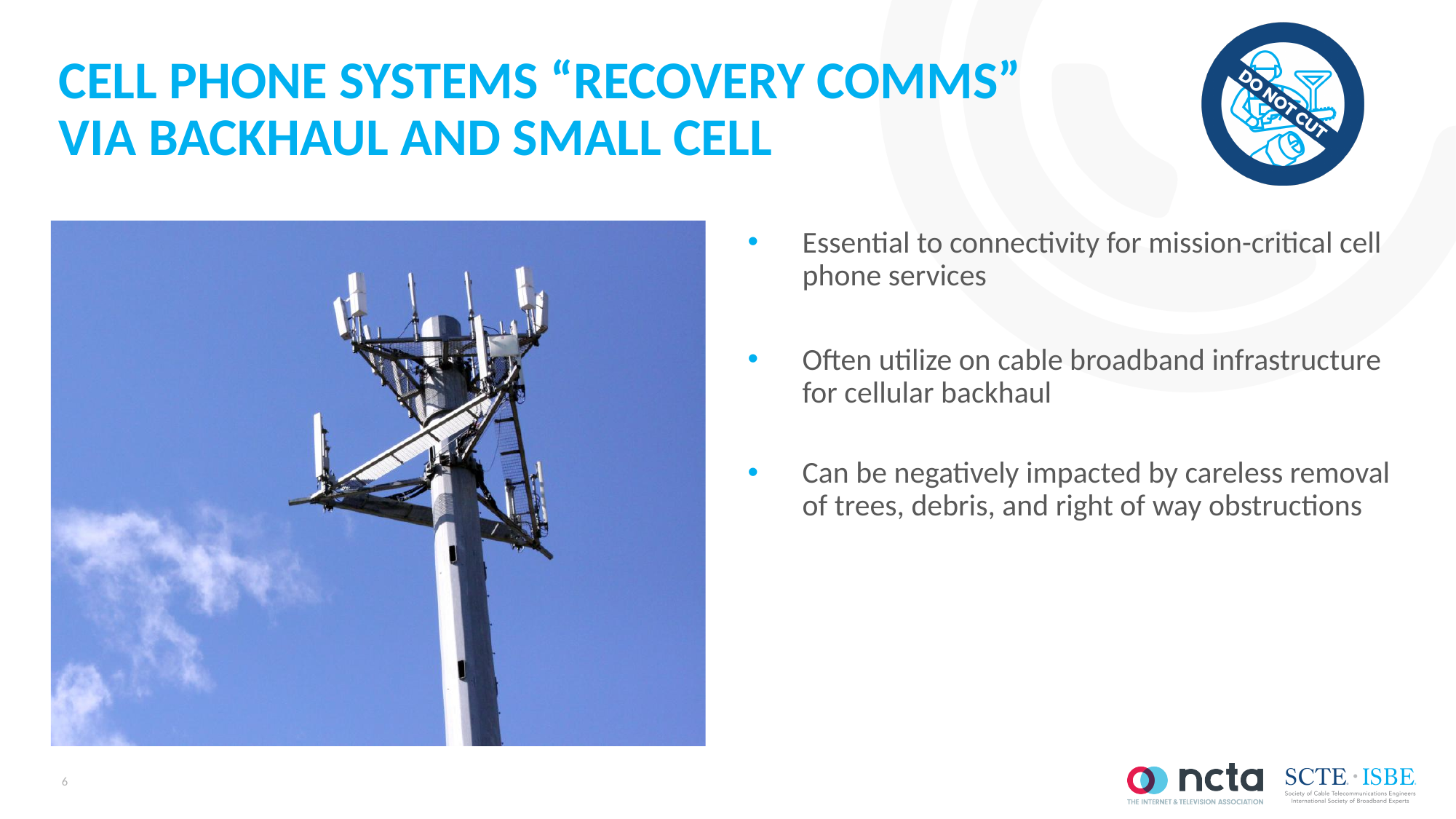

CELL PHONE SYSTEMS “RECOVERY COMMS” 
VIA BACKHAUL AND SMALL CELL

Essential to connectivity for mission-critical cell phone services
Often utilize on cable broadband infrastructure for cellular backhaul
Can be negatively impacted by careless removal of trees, debris, and right of way obstructions
6